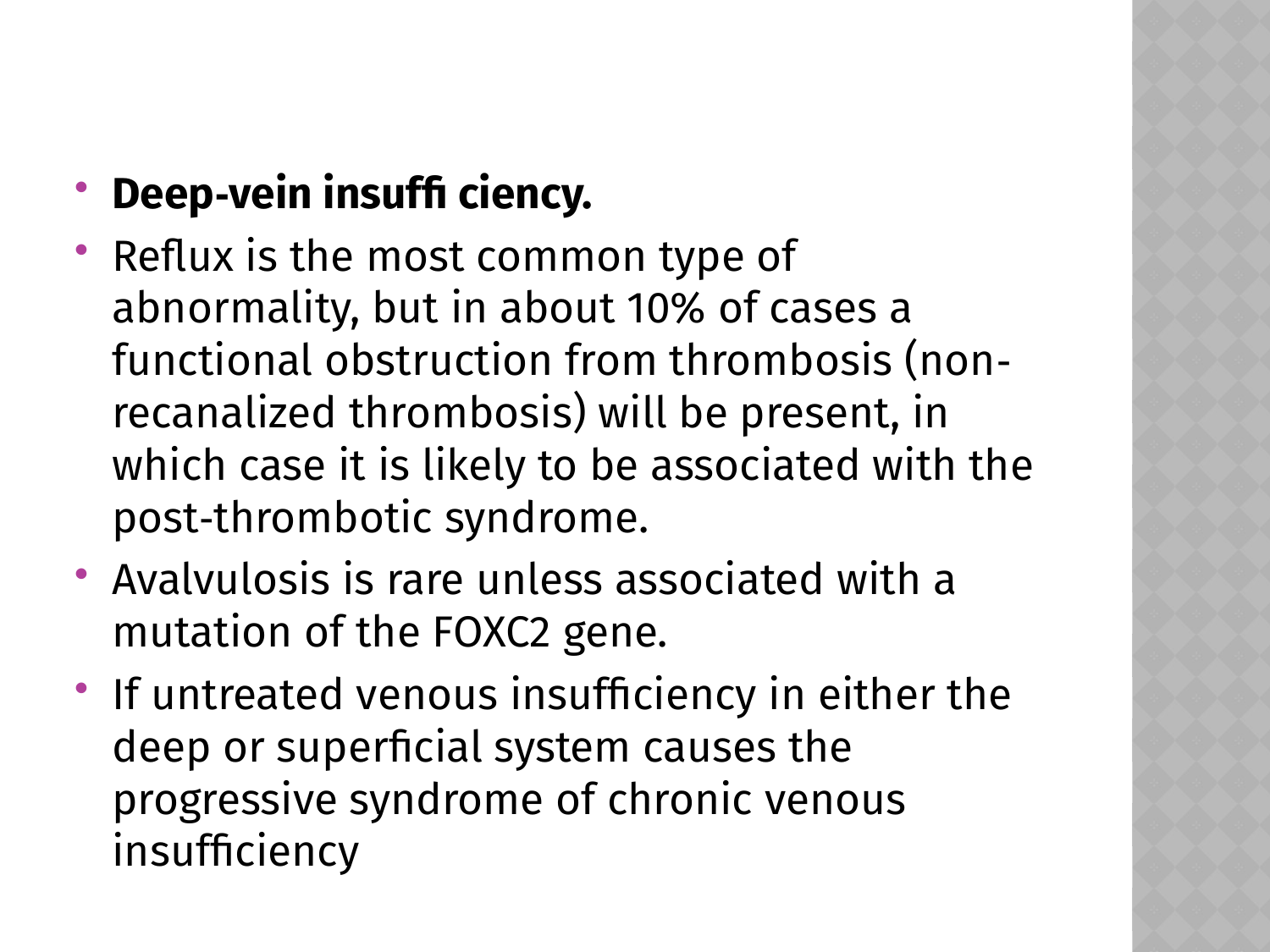

#
Deep‐vein insuffi ciency.
Reflux is the most common type of abnormality, but in about 10% of cases a functional obstruction from thrombosis (non‐recanalized thrombosis) will be present, in which case it is likely to be associated with the post‐thrombotic syndrome.
Avalvulosis is rare unless associated with a mutation of the FOXC2 gene.
If untreated venous insufficiency in either the deep or superficial system causes the progressive syndrome of chronic venous insufficiency